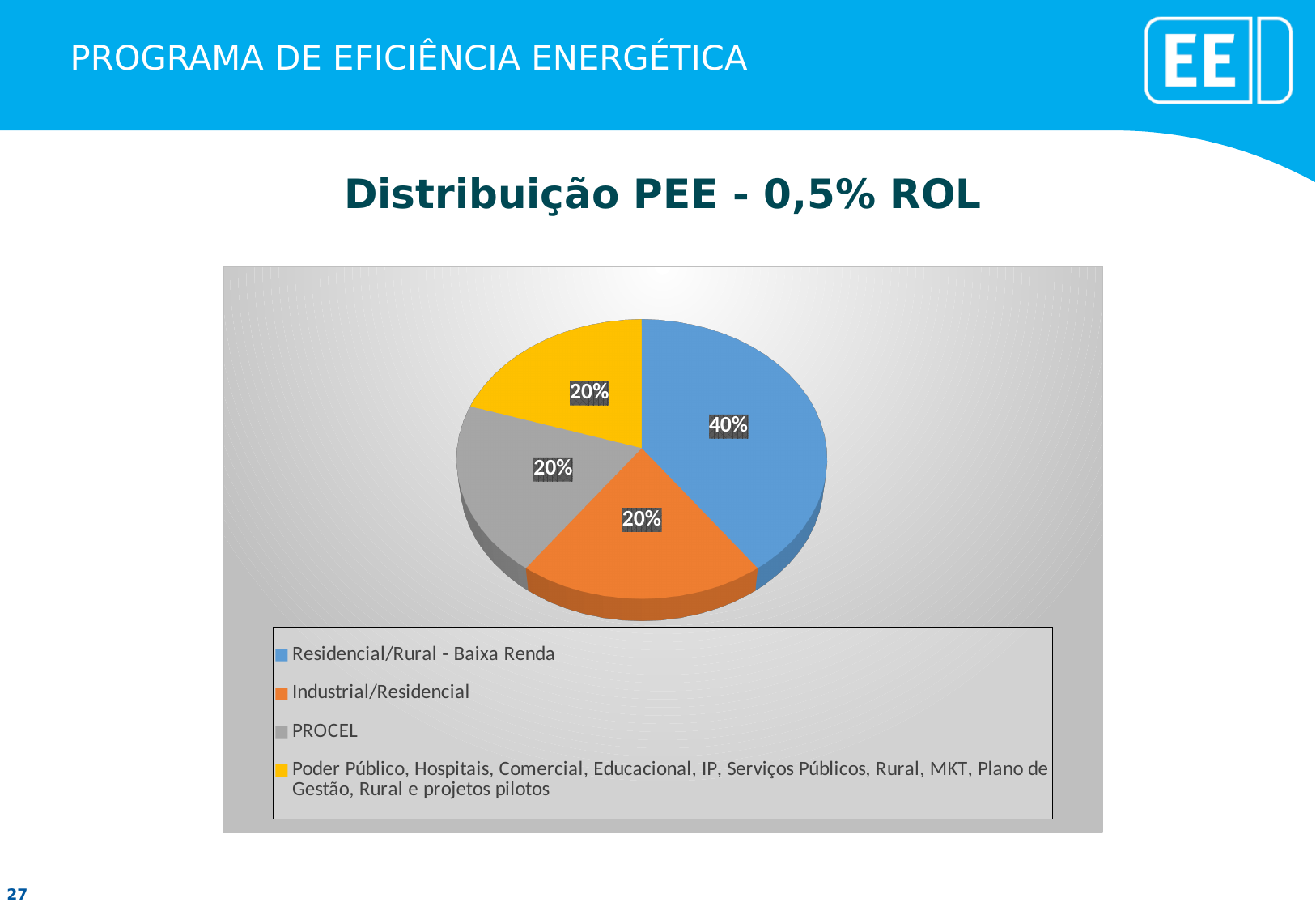

# PROGRAMA DE EFICIÊNCIA ENERGÉTICA

Distribuição PEE - 0,5% ROL

[unsupported chart]

PROCEL
20%
Residencial/industrial
20%